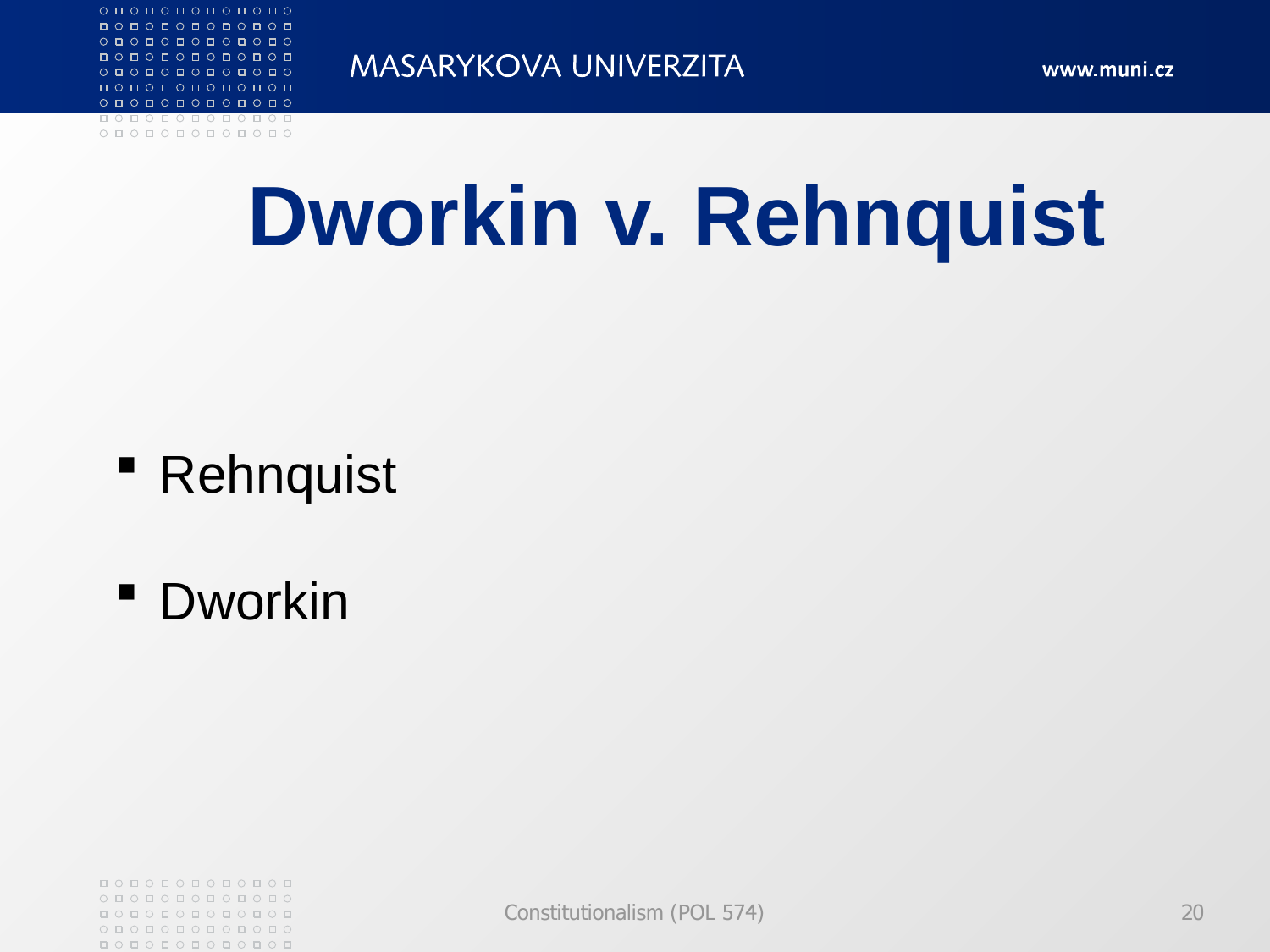

# Dworkin v. Rehnquist
 Rehnquist

 Dworkin
Constitutionalism (POL 574)
20